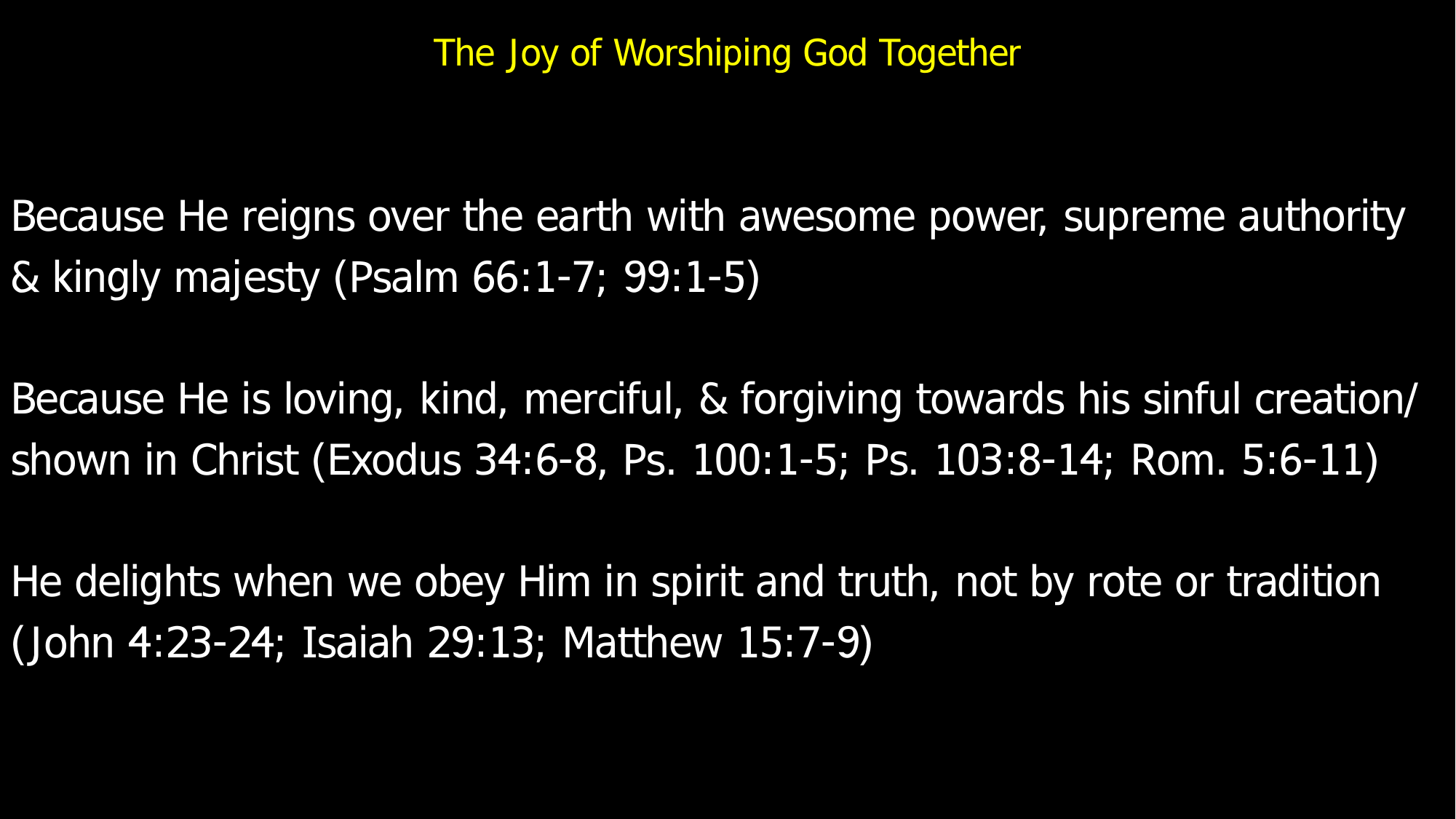

# The Joy of Worshiping God Together

Because He reigns over the earth with awesome power, supreme authority
& kingly majesty (Psalm 66:1-7; 99:1-5)

Because He is loving, kind, merciful, & forgiving towards his sinful creation/
shown in Christ (Exodus 34:6-8, Ps. 100:1-5; Ps. 103:8-14; Rom. 5:6-11)

He delights when we obey Him in spirit and truth, not by rote or tradition
(John 4:23-24; Isaiah 29:13; Matthew 15:7-9)